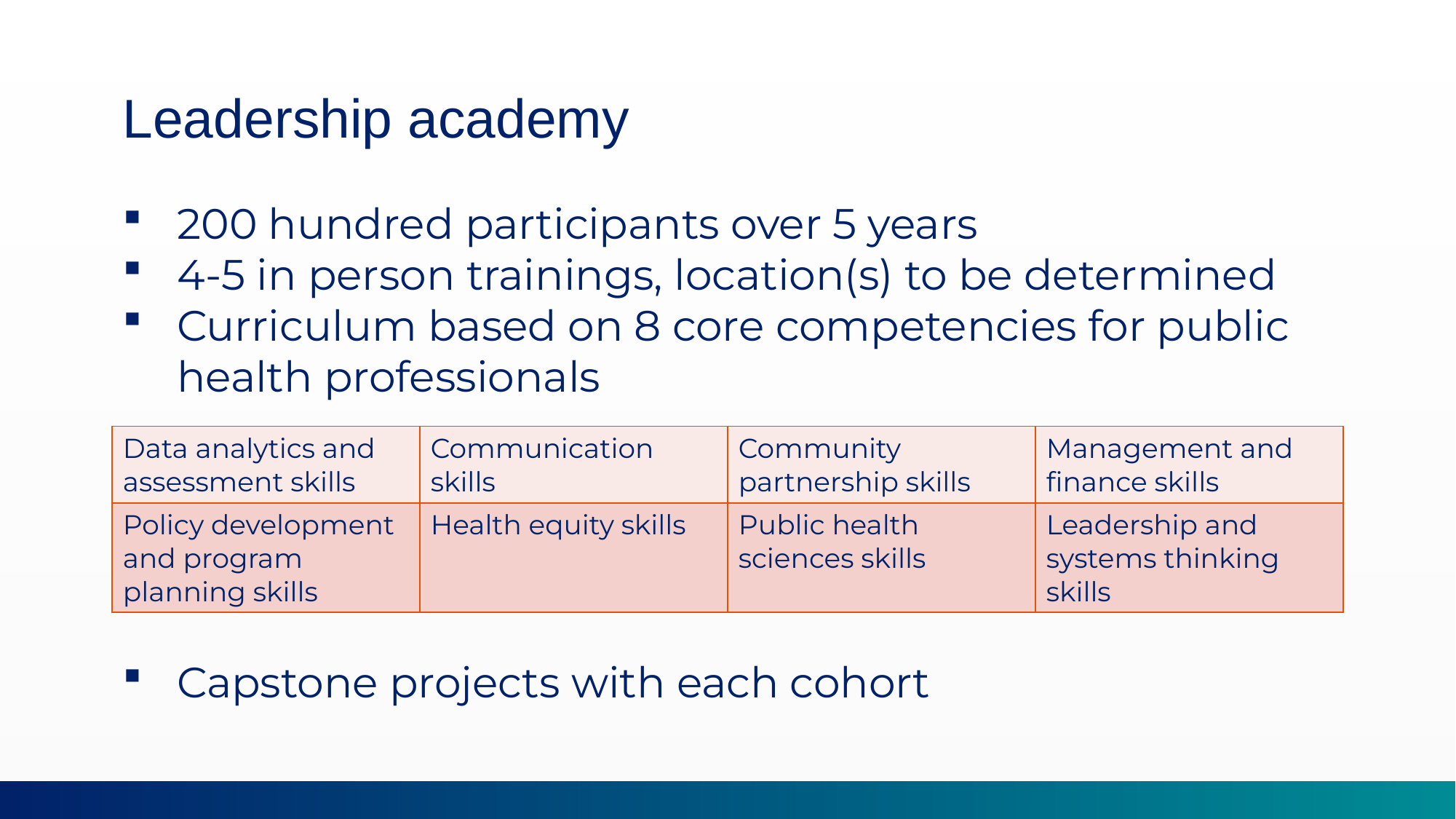

Leadership academy
200 hundred participants over 5 years
4-5 in person trainings, location(s) to be determined
Curriculum based on 8 core competencies for public health professionals

Capstone projects with each cohort
| Data analytics and assessment skills | Communication skills | Community partnership skills | Management and finance skills |
| --- | --- | --- | --- |
| Policy development and program planning skills | Health equity skills | Public health sciences skills | Leadership and systems thinking skills |